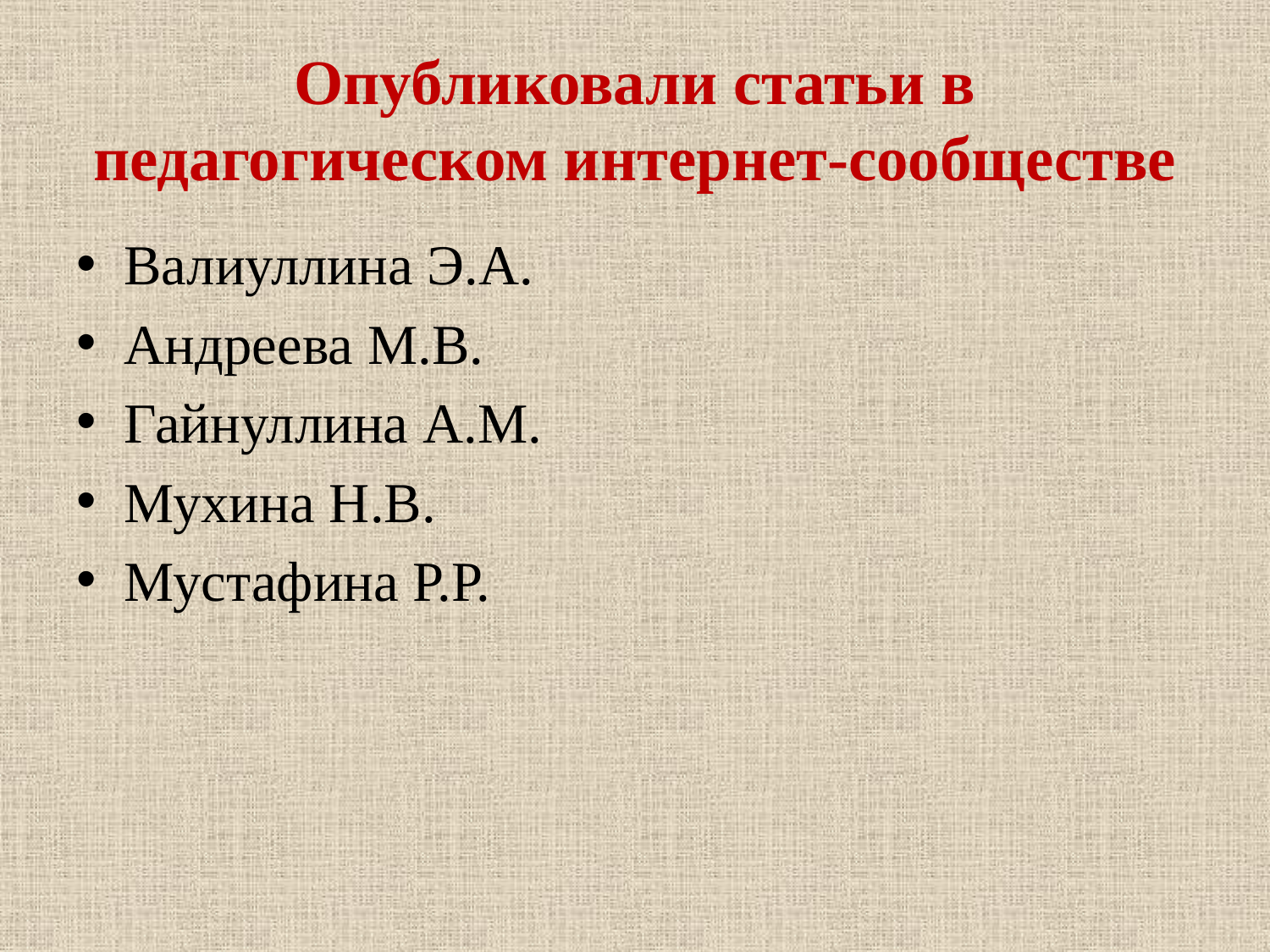

# Опубликовали статьи в педагогическом интернет-сообществе
Валиуллина Э.А.
Андреева М.В.
Гайнуллина А.М.
Мухина Н.В.
Мустафина Р.Р.